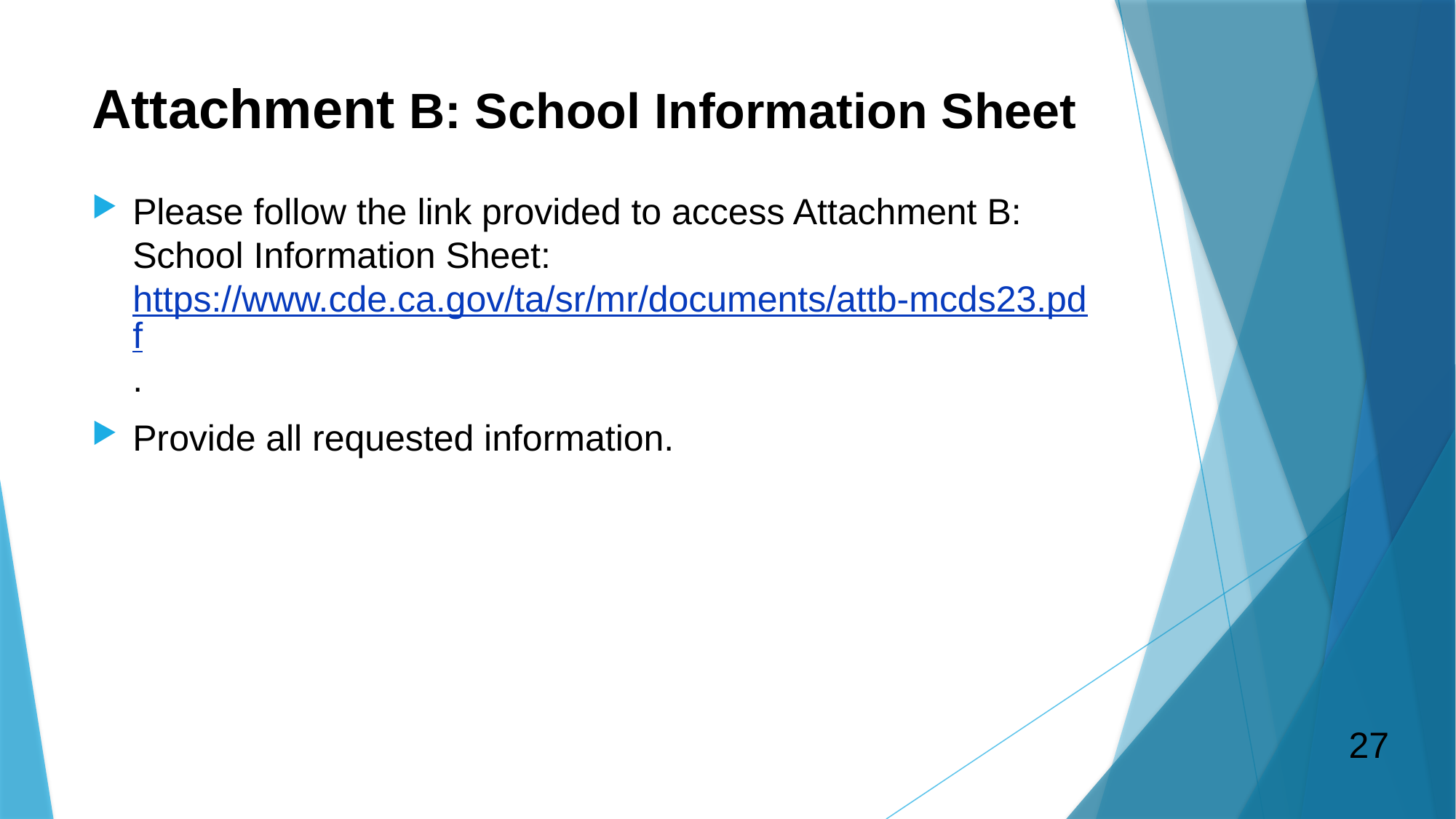

# Attachment B: School Information Sheet
Please follow the link provided to access Attachment B: School Information Sheet: https://www.cde.ca.gov/ta/sr/mr/documents/attb-mcds23.pdf.
Provide all requested information.
27